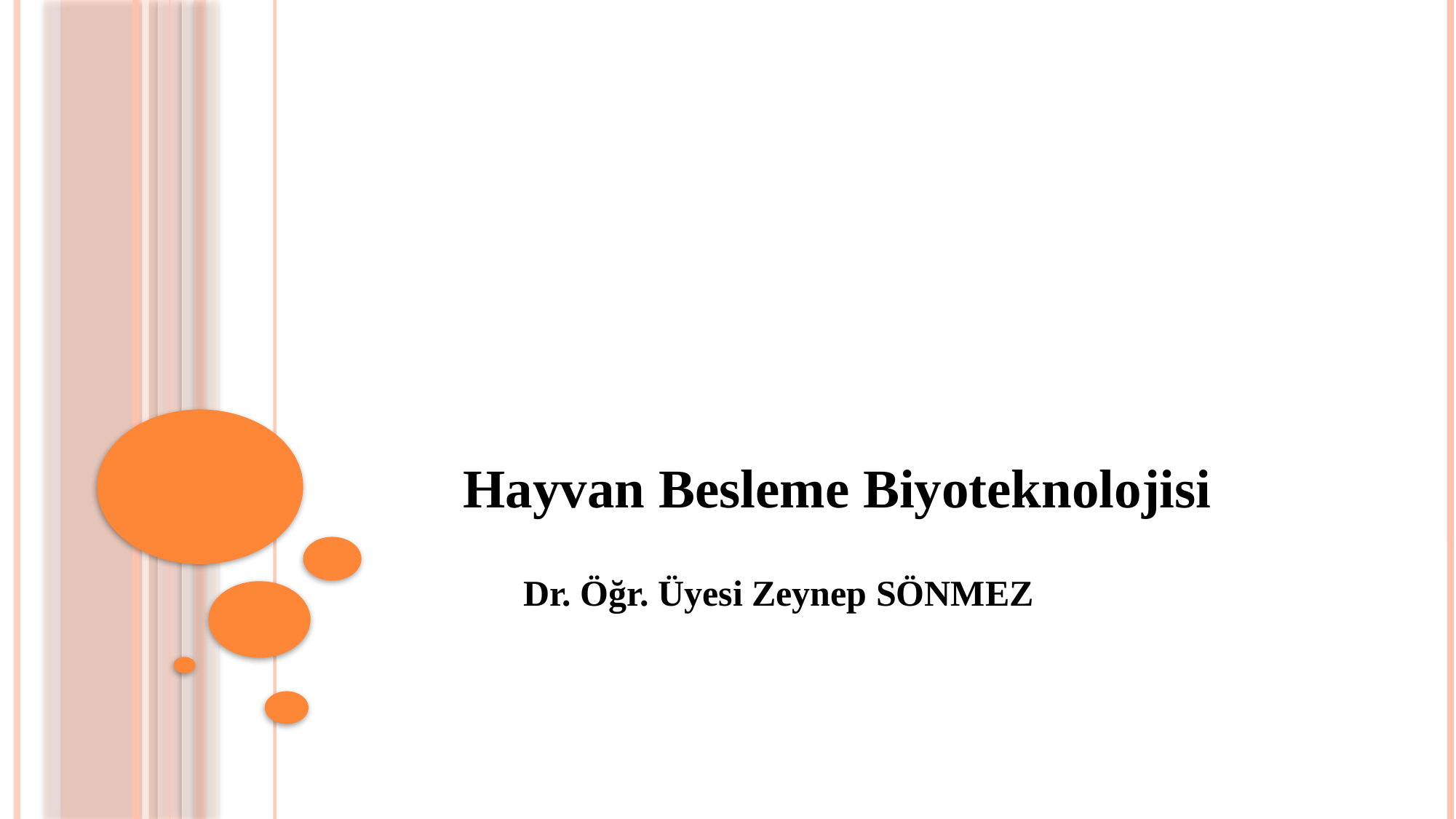

Hayvan Besleme Biyoteknolojisi
Dr. Öğr. Üyesi Zeynep SÖNMEZ